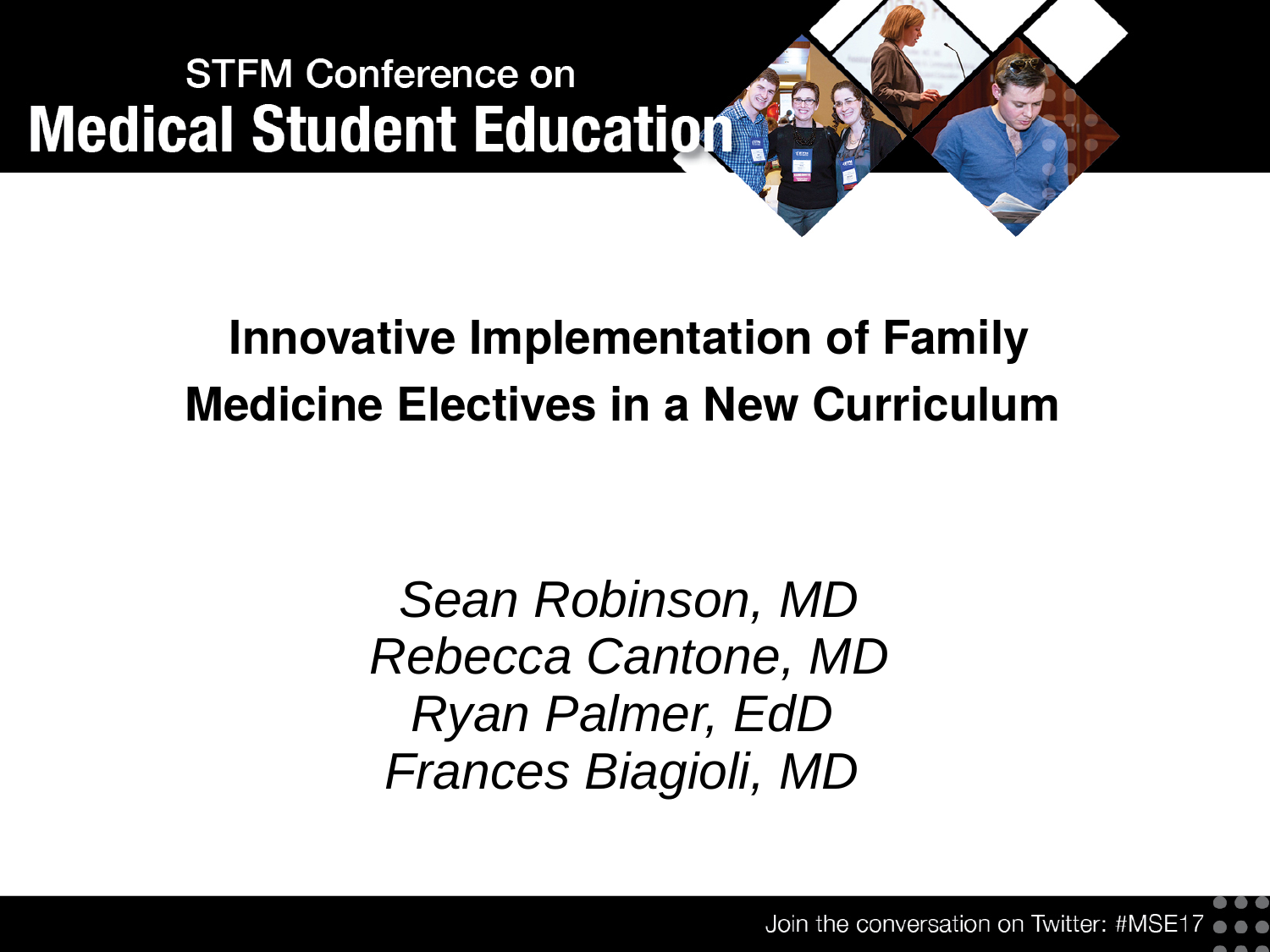

# Innovative Implementation of Family Medicine Electives in a New Curriculum
Sean Robinson, MD
Rebecca Cantone, MD
Ryan Palmer, EdD
Frances Biagioli, MD